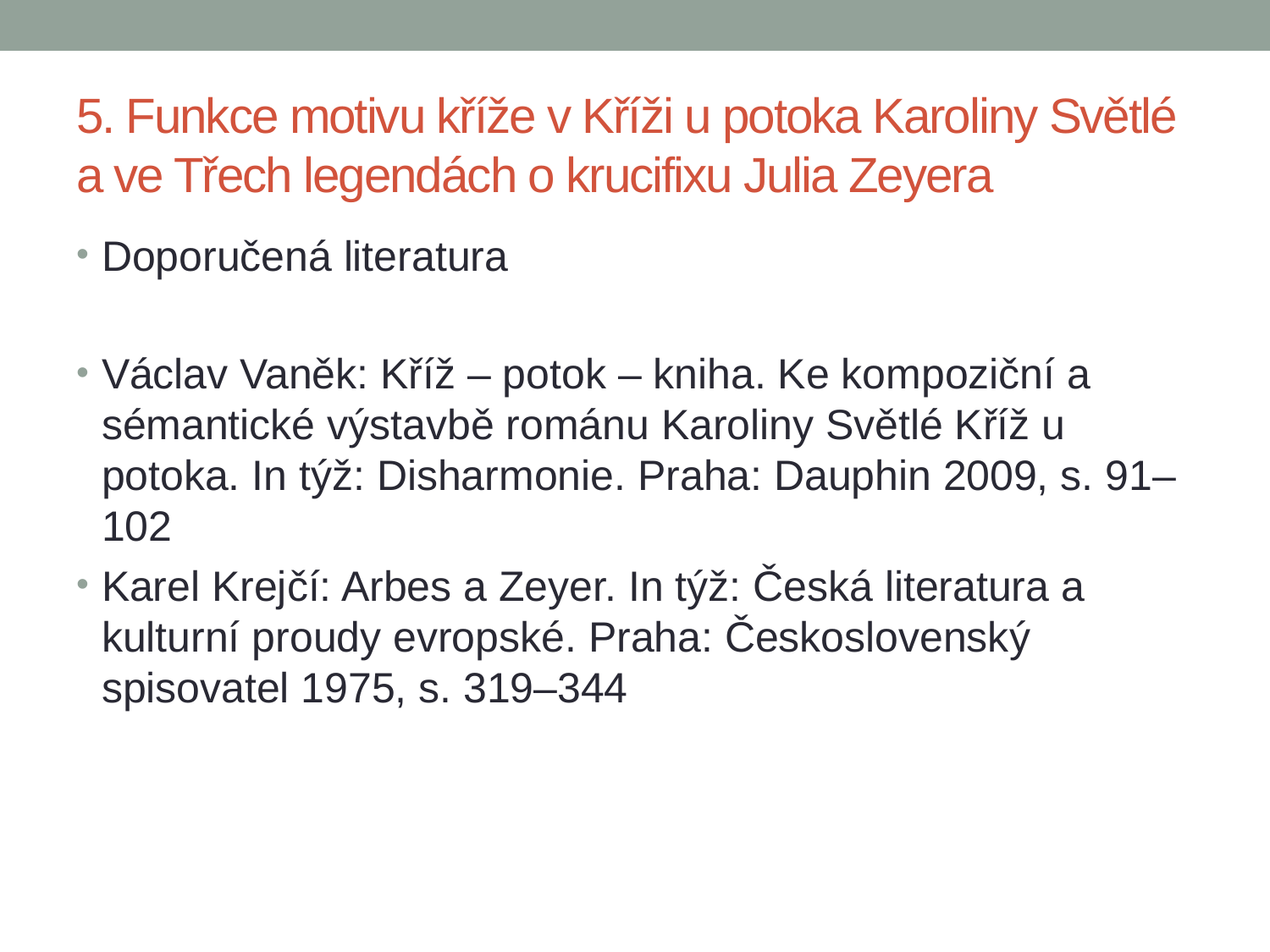

# 5. Funkce motivu kříže v Kříži u potoka Karoliny Světlé a ve Třech legendách o krucifixu Julia Zeyera
Doporučená literatura

Václav Vaněk: Kříž – potok – kniha. Ke kompoziční a sémantické výstavbě románu Karoliny Světlé Kříž u potoka. In týž: Disharmonie. Praha: Dauphin 2009, s. 91–102
Karel Krejčí: Arbes a Zeyer. In týž: Česká literatura a kulturní proudy evropské. Praha: Československý spisovatel 1975, s. 319–344